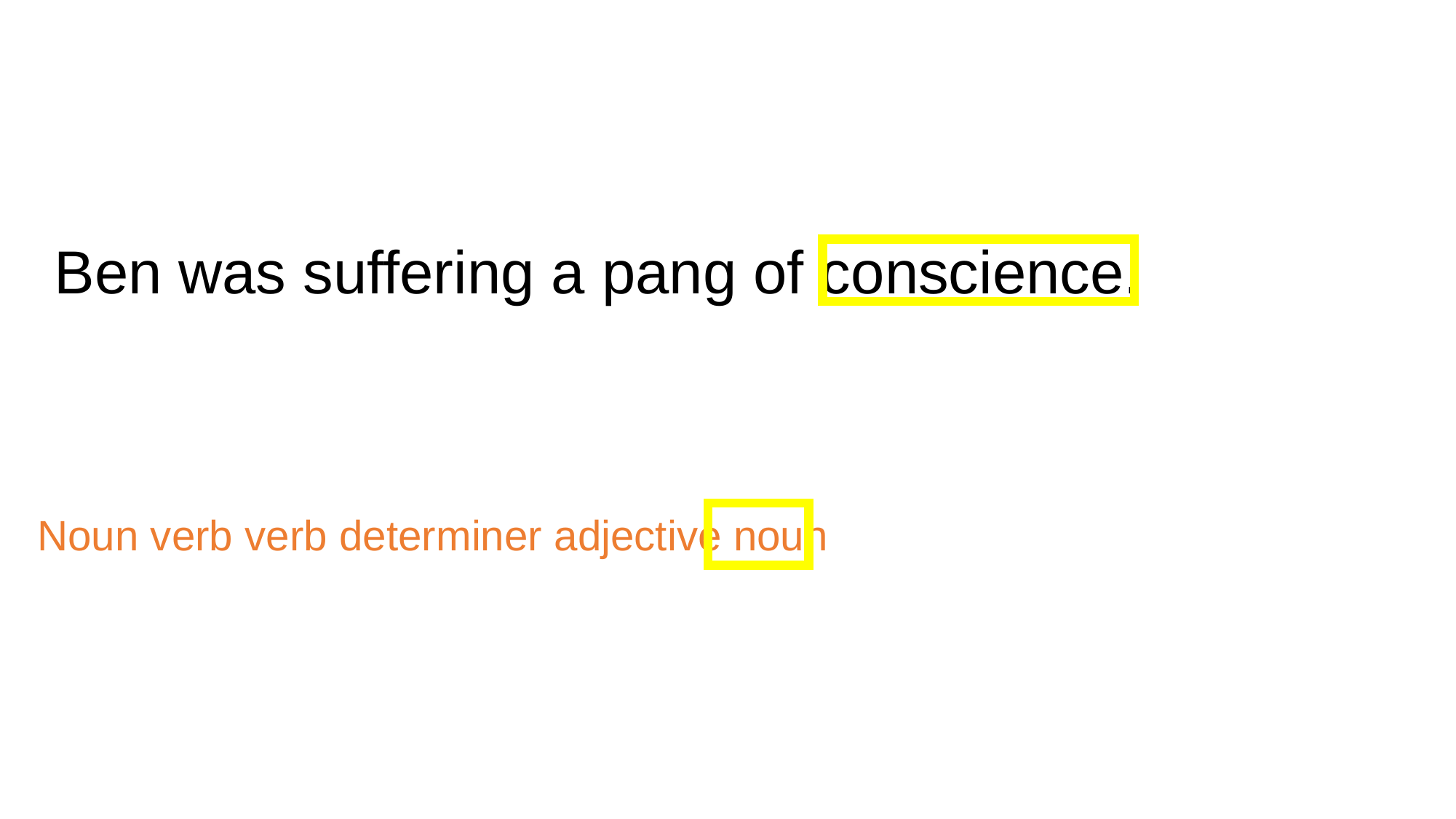

Ben was suffering a pang of conscience.

Noun verb verb determiner adjective noun